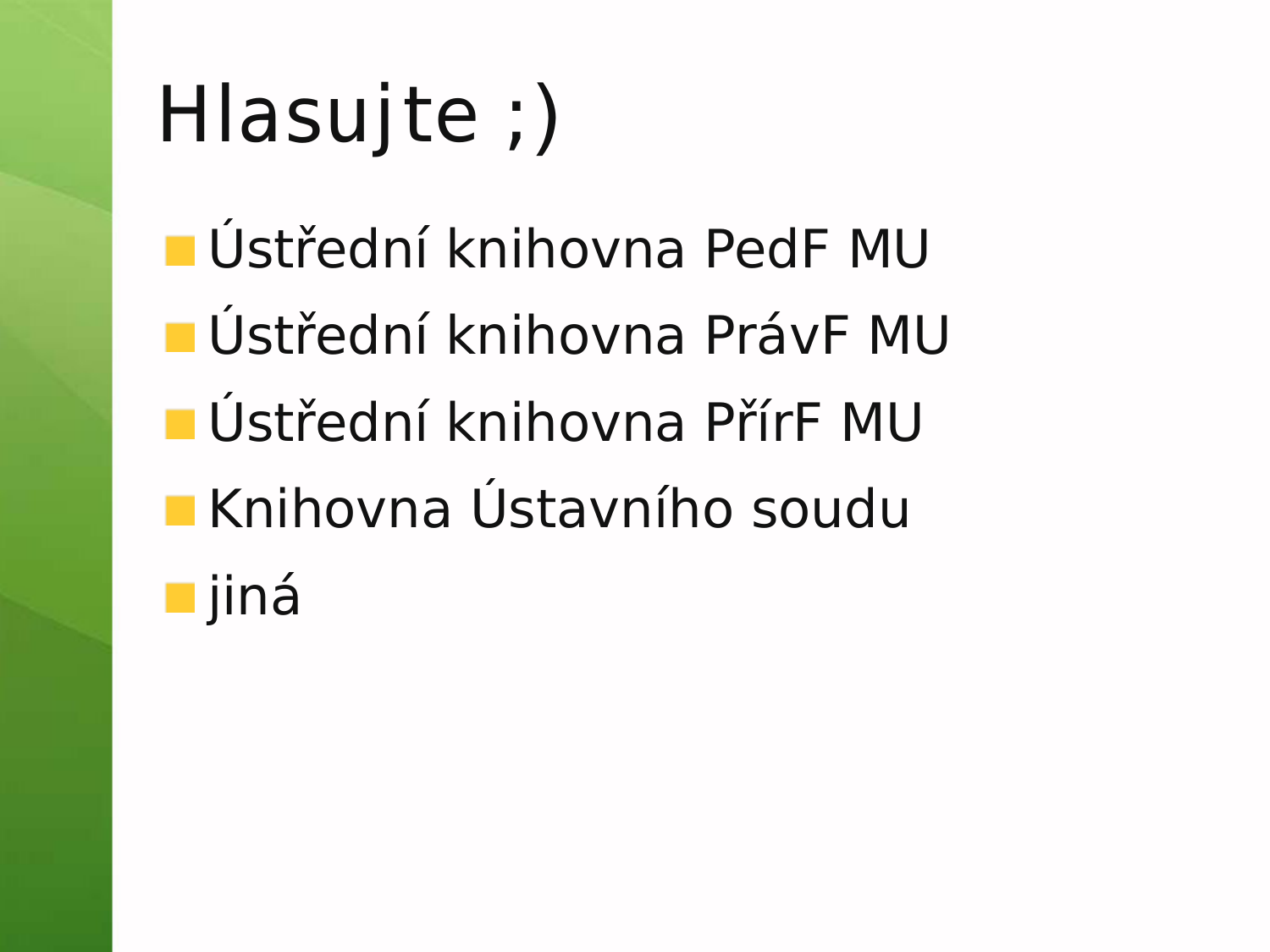

# Hlasujte ;)
Ústřední knihovna PedF MU
Ústřední knihovna PrávF MU
Ústřední knihovna PřírF MU
Knihovna Ústavního soudu
jiná